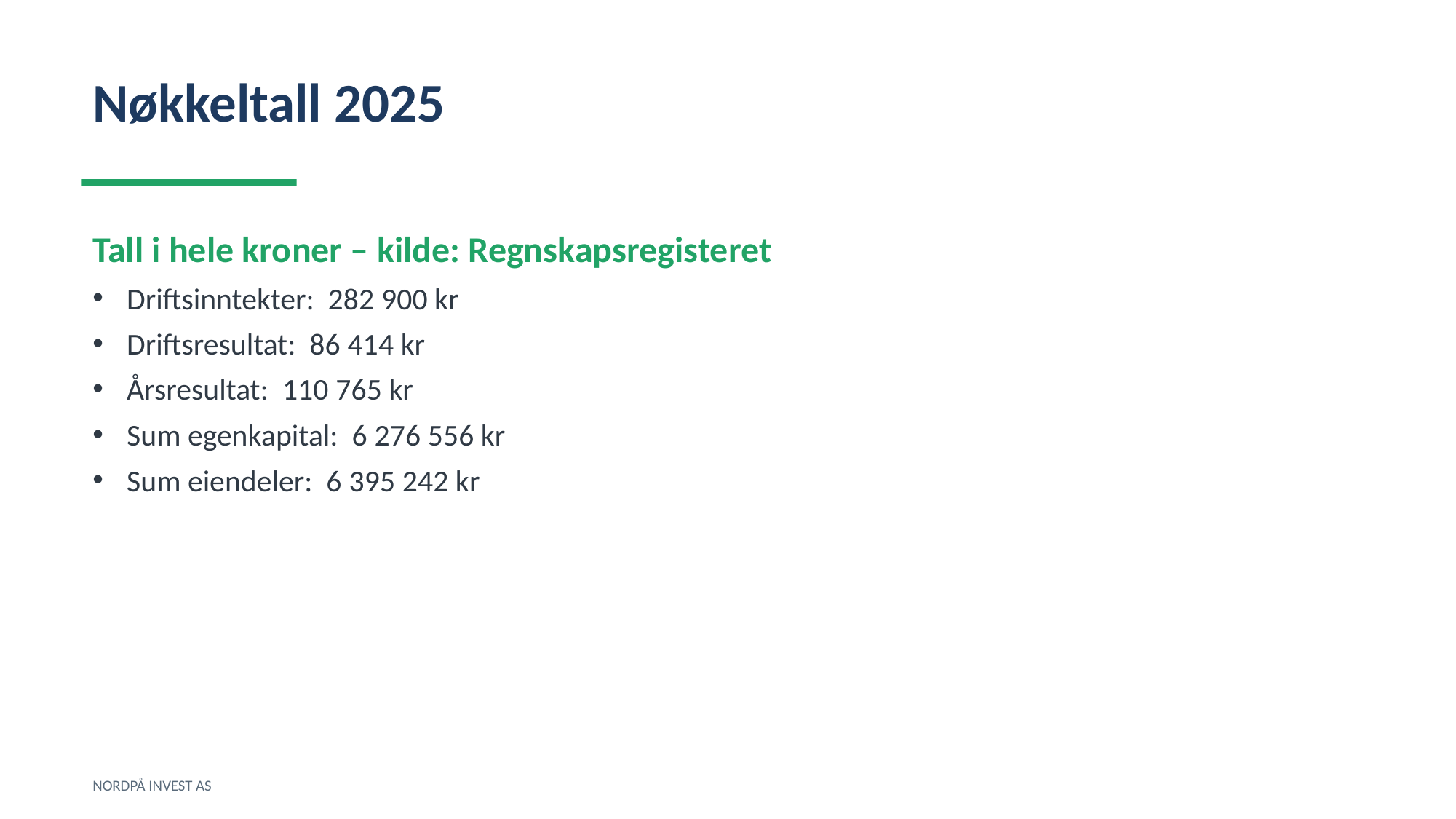

Nøkkeltall 2025

Tall i hele kroner – kilde: Regnskapsregisteret
Driftsinntekter:  282 900 kr
Driftsresultat:  86 414 kr
Årsresultat:  110 765 kr
Sum egenkapital:  6 276 556 kr
Sum eiendeler:  6 395 242 kr
NORDPÅ INVEST AS